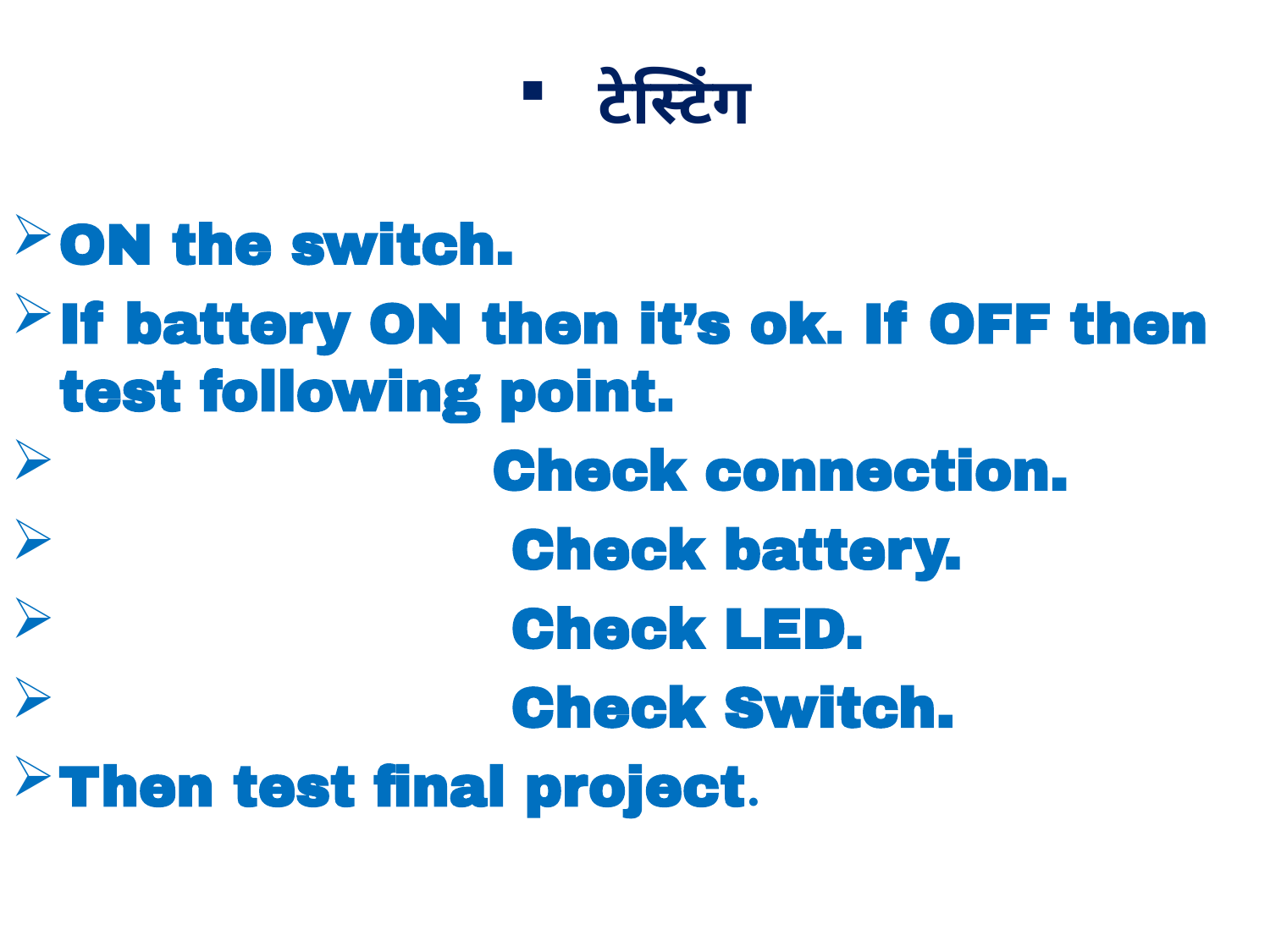

# टेस्टिंग
ON the switch.
If battery ON then it’s ok. If OFF then test following point.
                       Check connection.
                        Check battery.
                        Check LED.
                        Check Switch.
Then test final project.